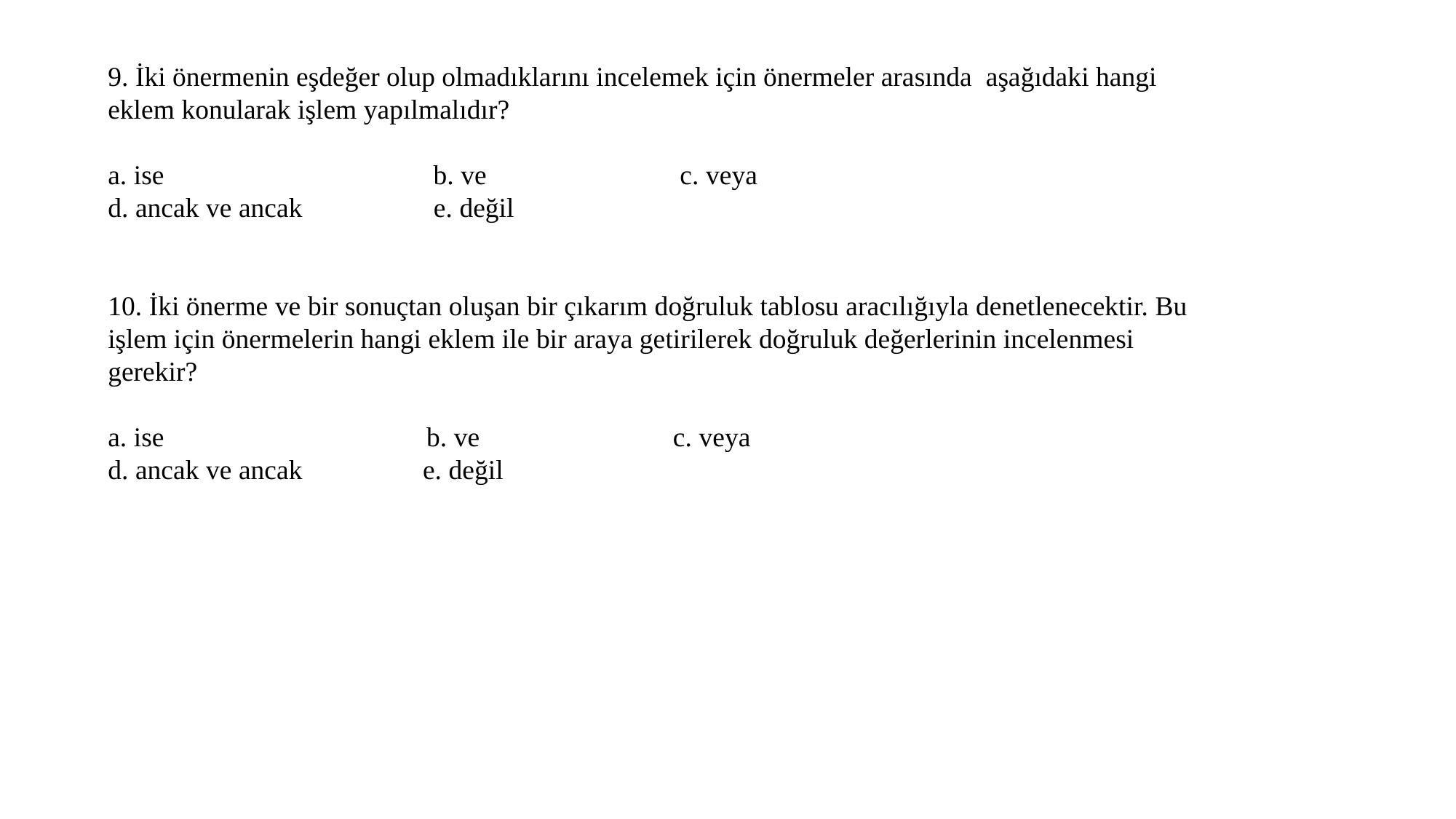

9. İki önermenin eşdeğer olup olmadıklarını incelemek için önermeler arasında  aşağıdaki hangi eklem konularak işlem yapılmalıdır?

a. ise                                       b. ve                            c. veya
d. ancak ve ancak                   e. değil

10. İki önerme ve bir sonuçtan oluşan bir çıkarım doğruluk tablosu aracılığıyla denetlenecektir. Bu işlem için önermelerin hangi eklem ile bir araya getirilerek doğruluk değerlerinin incelenmesi gerekir?

a. ise                                      b. ve                            c. veya
d. ancak ve ancak                      e. değil